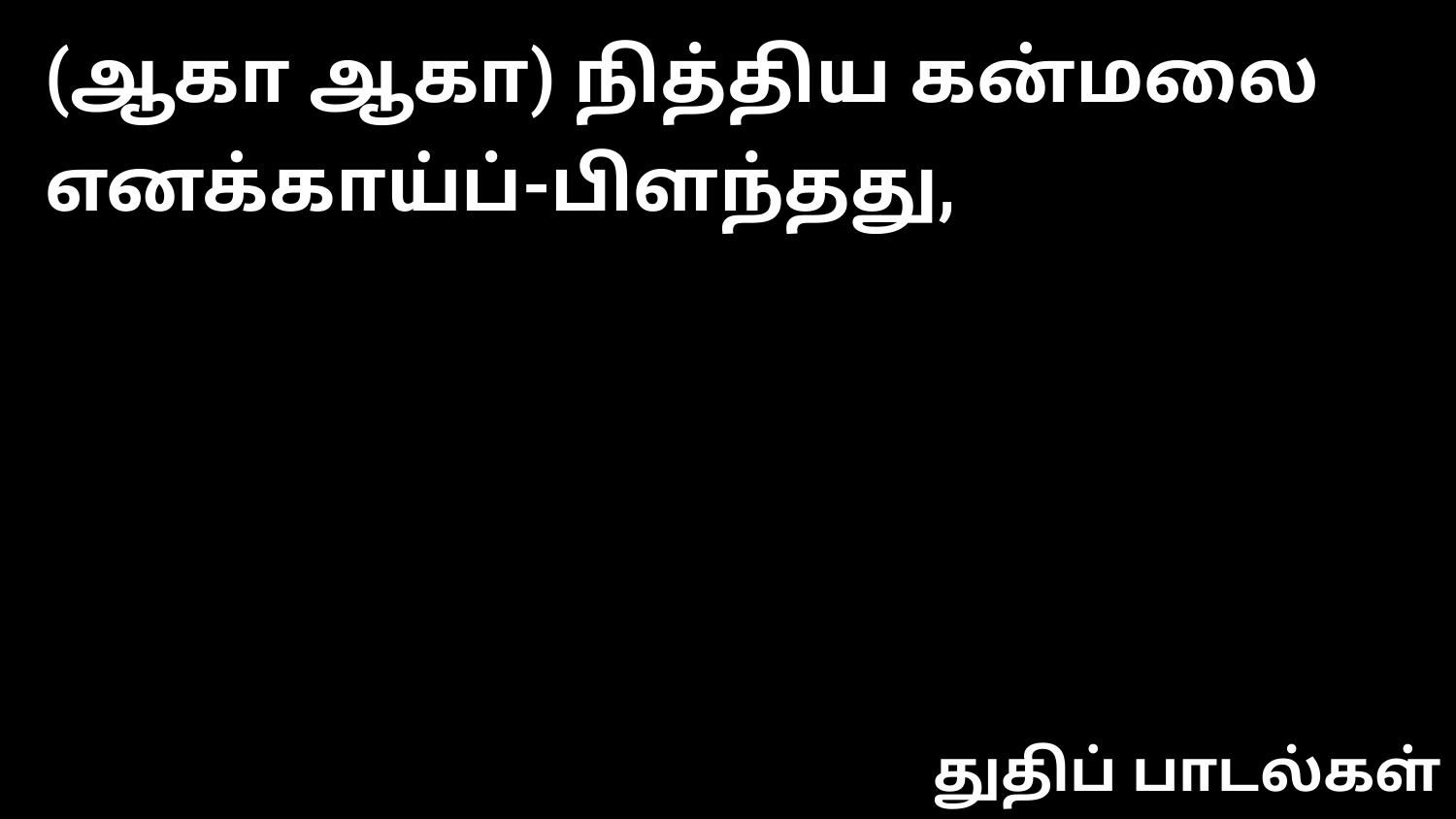

(ஆகா ஆகா) நித்திய கன்மலை எனக்காய்ப்-பிளந்தது,
துதிப் பாடல்கள்